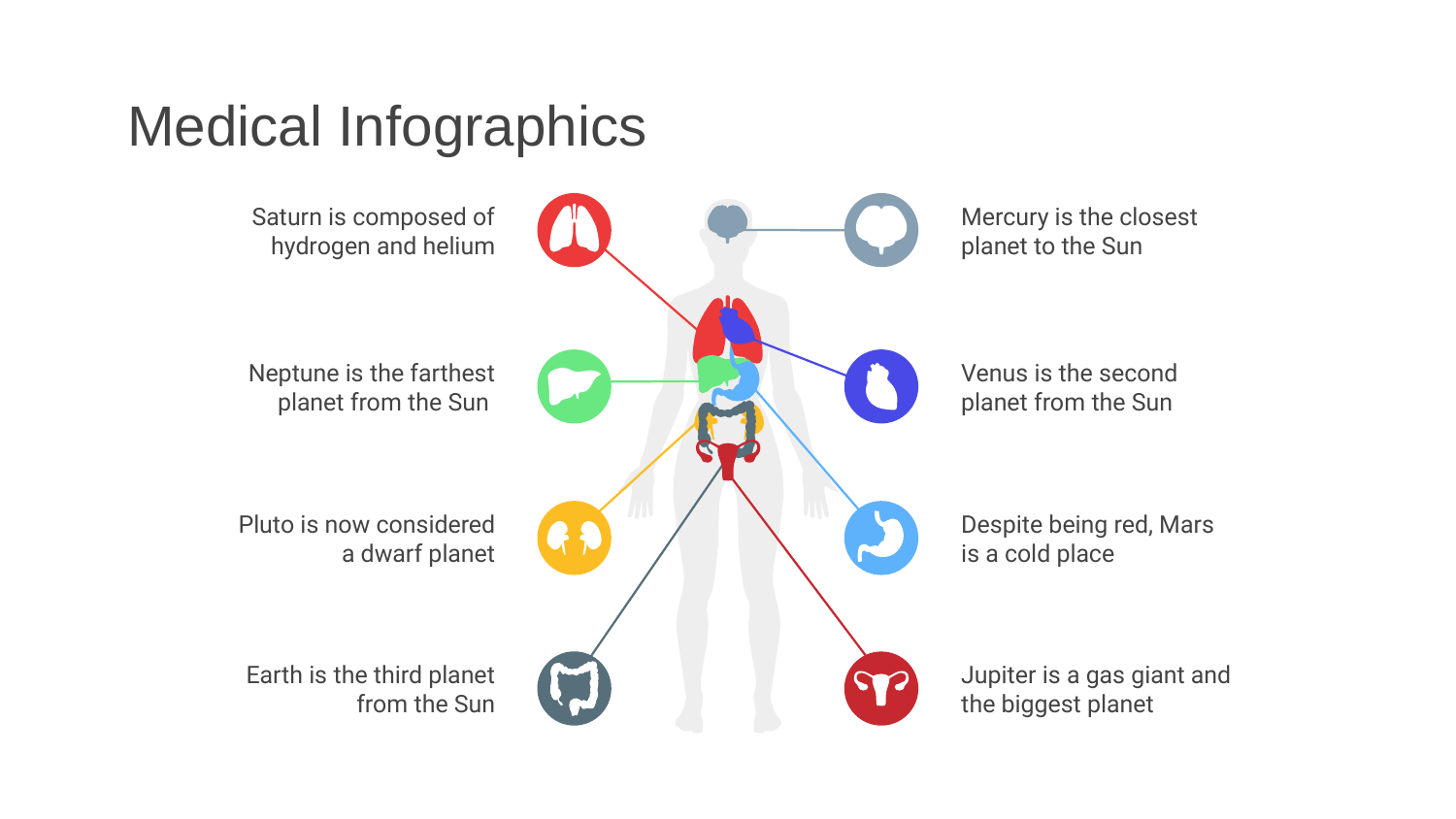

# Medical Infographics
Saturn is composed of hydrogen and helium

Mercury is the closest planet to the Sun

Venus is the second planet from the Sun

Neptune is the farthest planet from the Sun

Despite being red, Mars is a cold place

Earth is the third planet from the Sun

Pluto is now considered a dwarf planet

Jupiter is a gas giant and the biggest planet